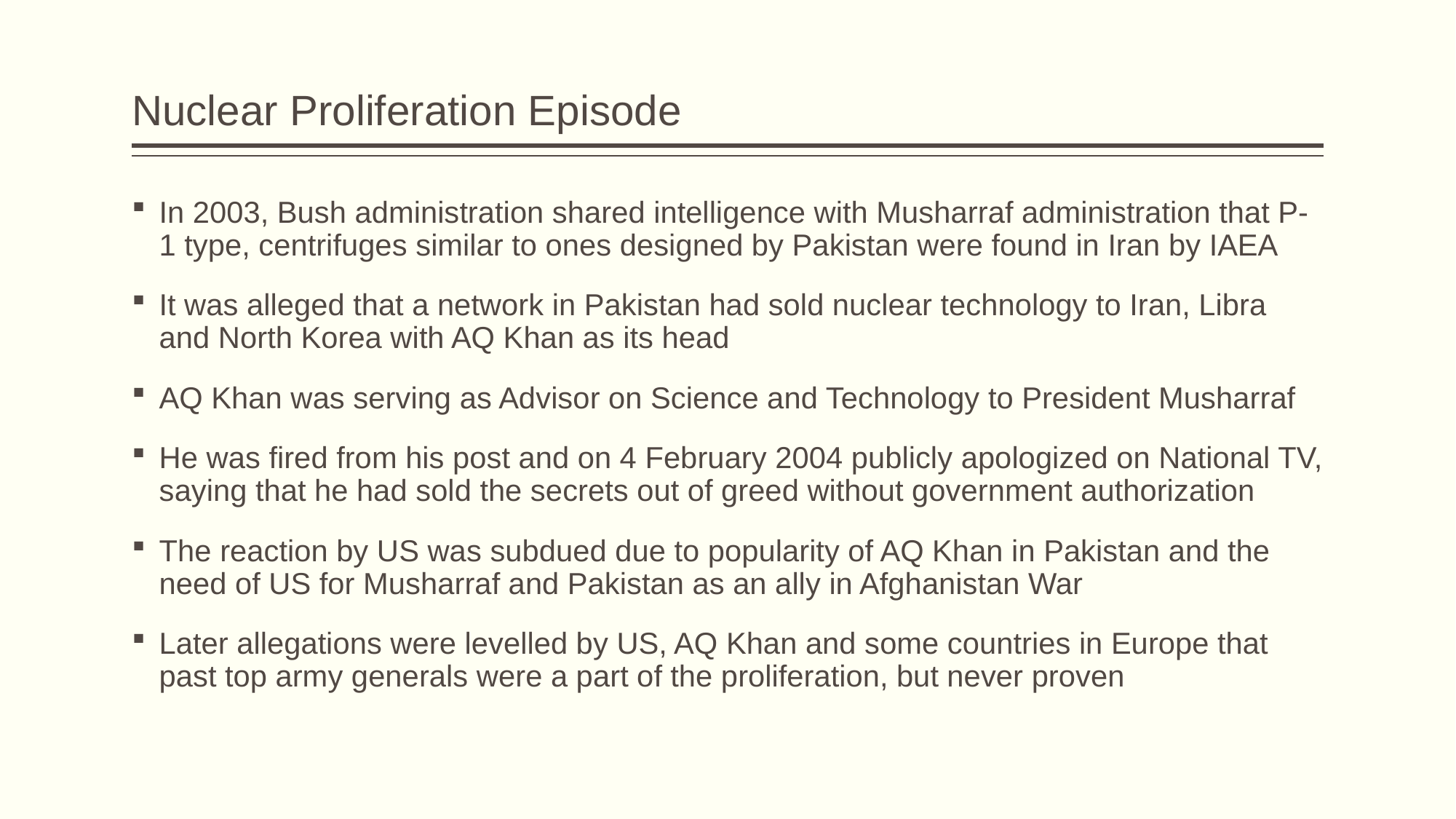

# Nuclear Proliferation Episode
In 2003, Bush administration shared intelligence with Musharraf administration that P-1 type, centrifuges similar to ones designed by Pakistan were found in Iran by IAEA
It was alleged that a network in Pakistan had sold nuclear technology to Iran, Libra and North Korea with AQ Khan as its head
AQ Khan was serving as Advisor on Science and Technology to President Musharraf
He was fired from his post and on 4 February 2004 publicly apologized on National TV, saying that he had sold the secrets out of greed without government authorization
The reaction by US was subdued due to popularity of AQ Khan in Pakistan and the need of US for Musharraf and Pakistan as an ally in Afghanistan War
Later allegations were levelled by US, AQ Khan and some countries in Europe that past top army generals were a part of the proliferation, but never proven